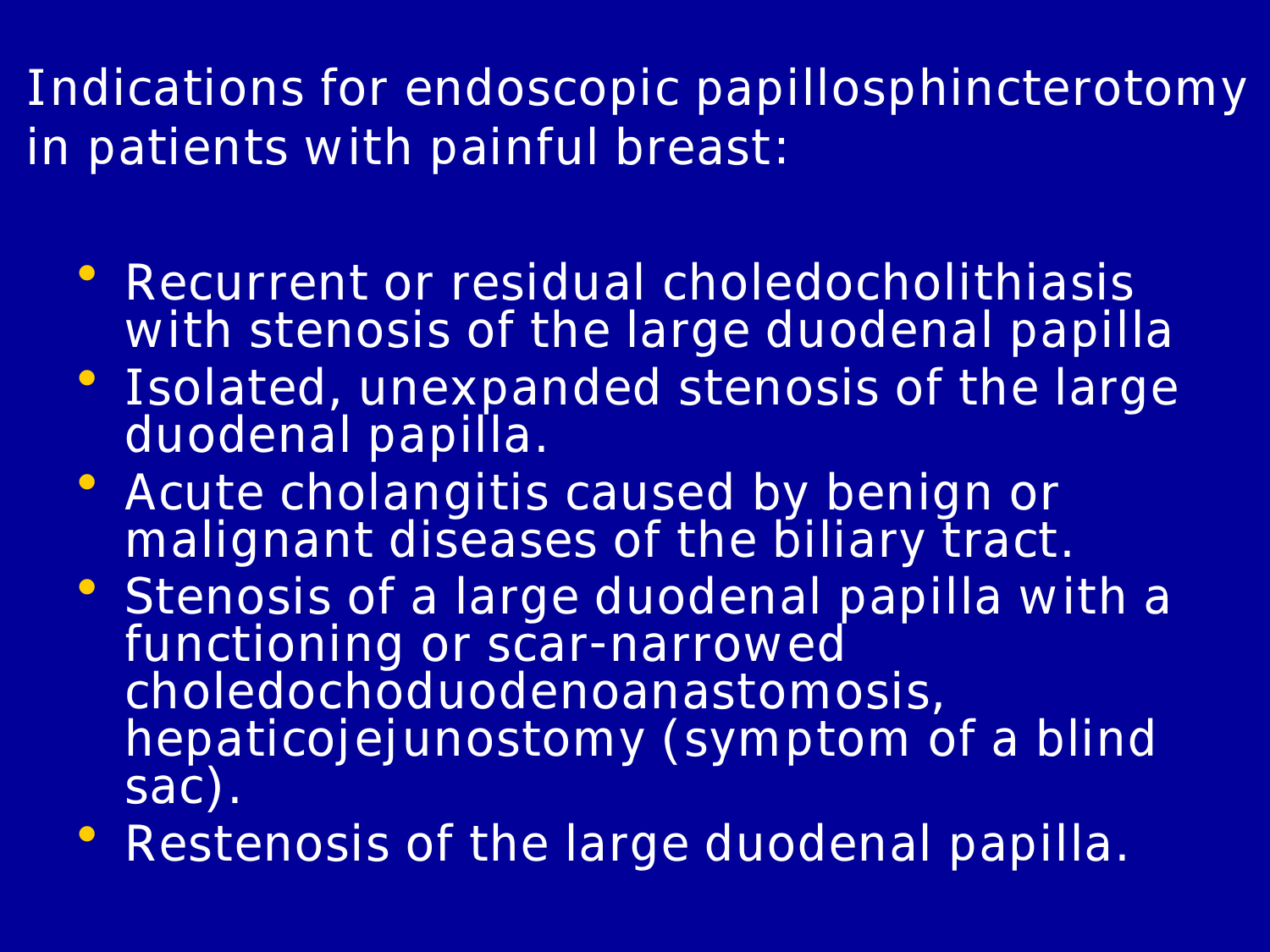

# Indications for endoscopic papillosphincterotomy in patients with painful breast:
Recurrent or residual choledocholithiasis with stenosis of the large duodenal papilla
Isolated, unexpanded stenosis of the large duodenal papilla.
Acute cholangitis caused by benign or malignant diseases of the biliary tract.
Stenosis of a large duodenal papilla with a functioning or scar-narrowed choledochoduodenoanastomosis, hepaticojejunostomy (symptom of a blind sac).
Restenosis of the large duodenal papilla.